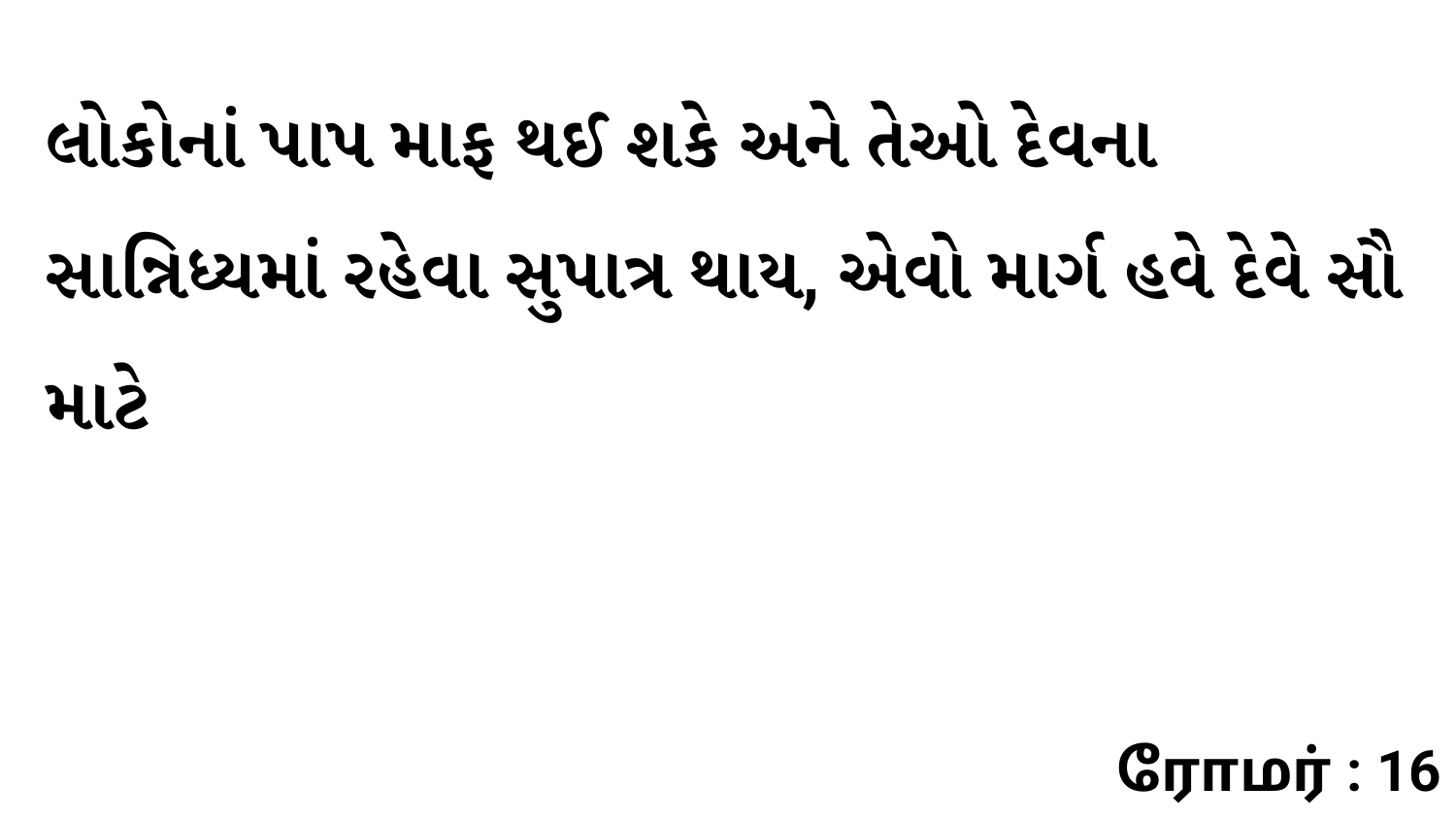

લોકોનાં પાપ માફ થઈ શકે અને તેઓ દેવના સાન્નિધ્યમાં રહેવા સુપાત્ર થાય, એવો માર્ગ હવે દેવે સૌ માટે
ரோமர் : 16